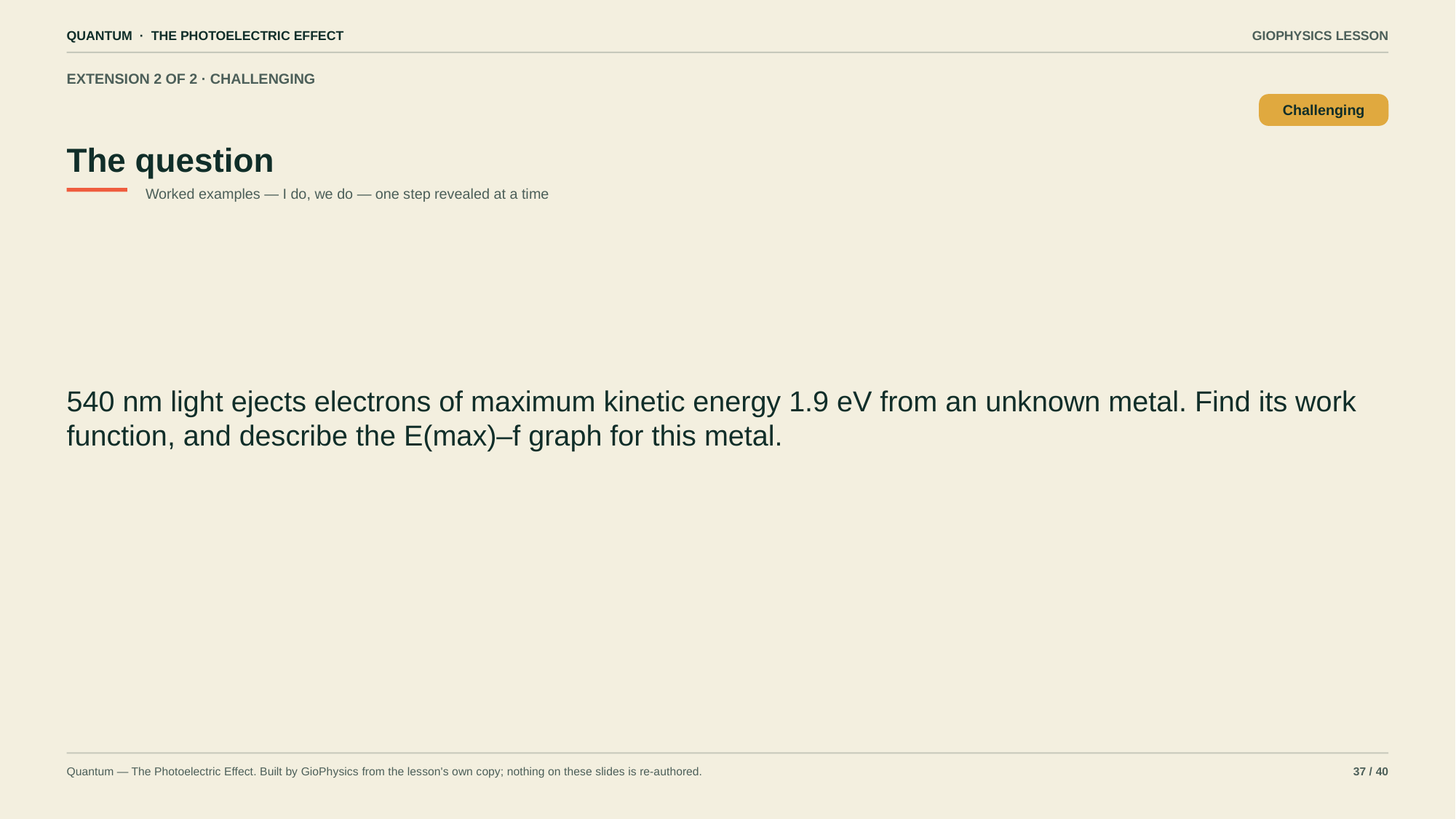

QUANTUM  ·  THE PHOTOELECTRIC EFFECT
GIOPHYSICS LESSON

EXTENSION 2 OF 2 · CHALLENGING
The question

Challenging
Worked examples — I do, we do — one step revealed at a time

540 nm light ejects electrons of maximum kinetic energy 1.9 eV from an unknown metal. Find its work function, and describe the E(max)–f graph for this metal.

Quantum — The Photoelectric Effect. Built by GioPhysics from the lesson's own copy; nothing on these slides is re-authored.
37 / 40